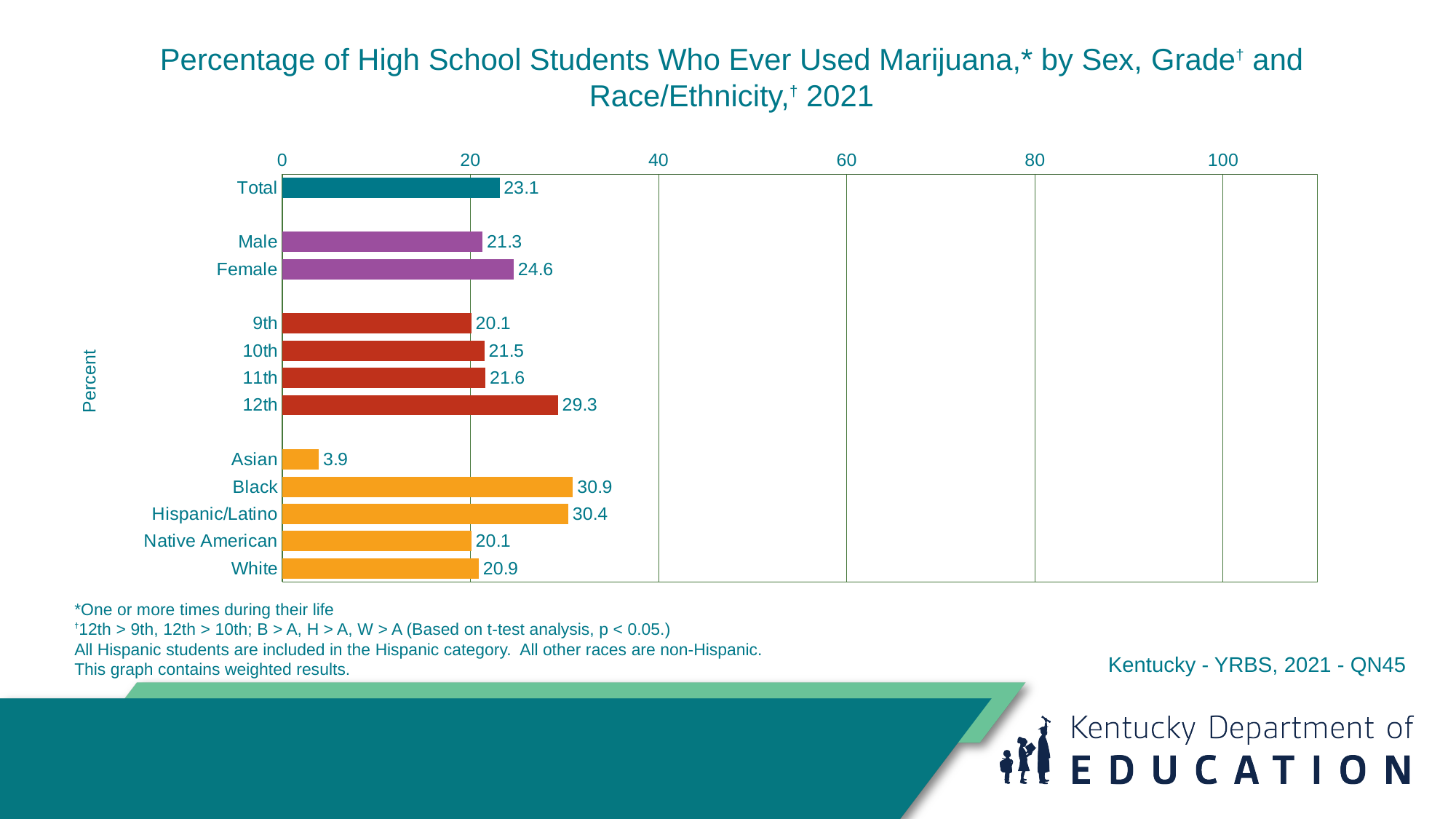

Percentage of High School Students Who Ever Used Marijuana,* by Sex, Grade† and Race/Ethnicity,† 2021

### Chart

| Category | Series 1 |
|---|---|
| Total | 23.1 |
|  | None |
| Male | 21.3 |
| Female | 24.6 |
|  | None |
| 9th | 20.1 |
| 10th | 21.5 |
| 11th | 21.6 |
| 12th | 29.3 |
|  | None |
| Asian | 3.9 |
| Black | 30.9 |
| Hispanic/Latino | 30.4 |
| Native American | 20.1 |
| White | 20.9 |
Kentucky - YRBS, 2021 - QN45
*One or more times during their life
†12th > 9th, 12th > 10th; B > A, H > A, W > A (Based on t-test analysis, p < 0.05.)
All Hispanic students are included in the Hispanic category.  All other races are non-Hispanic.
This graph contains weighted results.